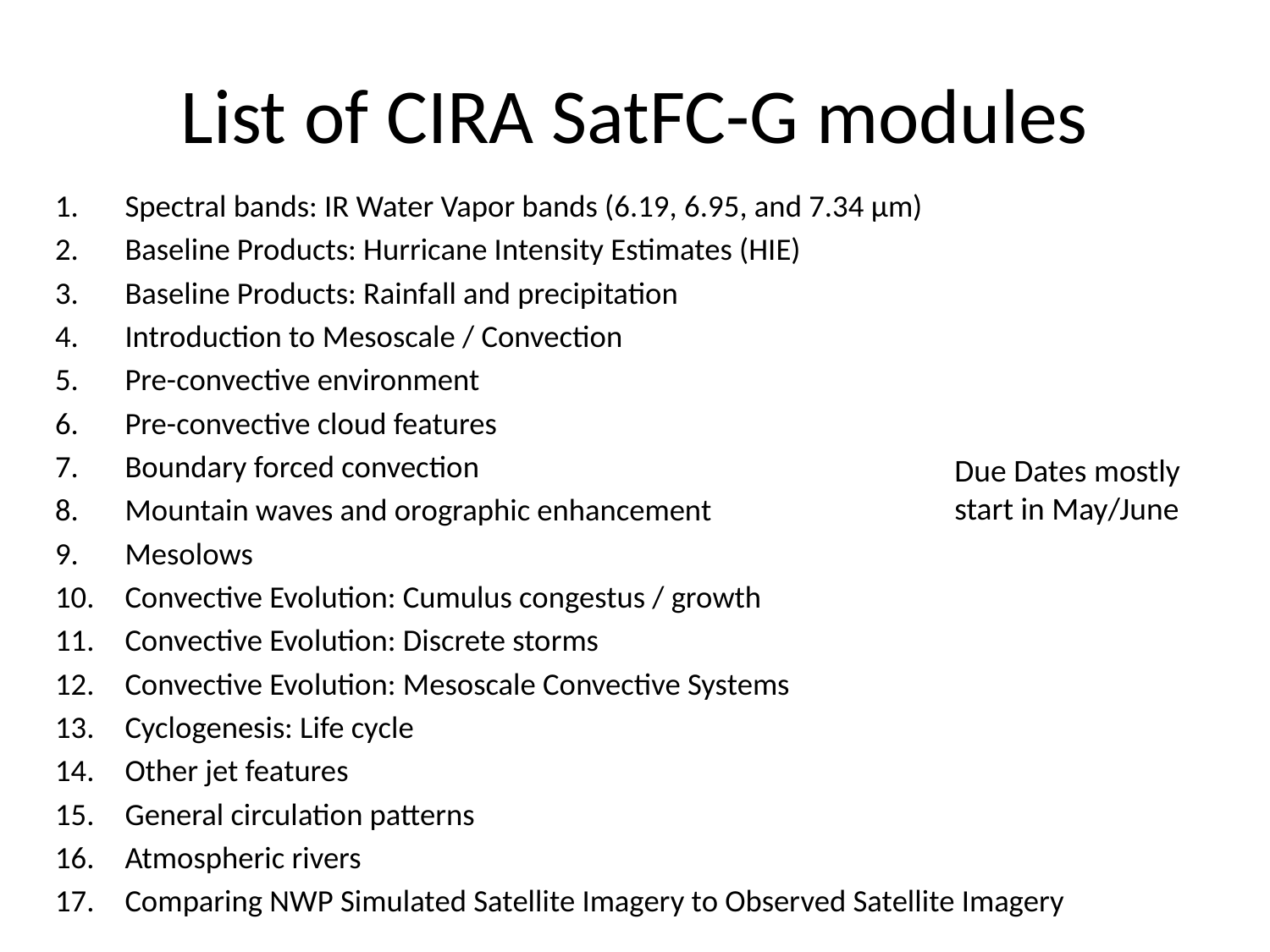

# List of CIRA SatFC-G modules
1.	Spectral bands: IR Water Vapor bands (6.19, 6.95, and 7.34 µm)
2.	Baseline Products: Hurricane Intensity Estimates (HIE)
3.	Baseline Products: Rainfall and precipitation
4.	Introduction to Mesoscale / Convection
5.	Pre-convective environment
6.	Pre-convective cloud features
7.	Boundary forced convection
8.	Mountain waves and orographic enhancement
9.	Mesolows
10.	Convective Evolution: Cumulus congestus / growth
11.	Convective Evolution: Discrete storms
12.	Convective Evolution: Mesoscale Convective Systems
13.	Cyclogenesis: Life cycle
14.	Other jet features
15.	General circulation patterns
16.	Atmospheric rivers
17.	Comparing NWP Simulated Satellite Imagery to Observed Satellite Imagery

Due Dates mostly start in May/June